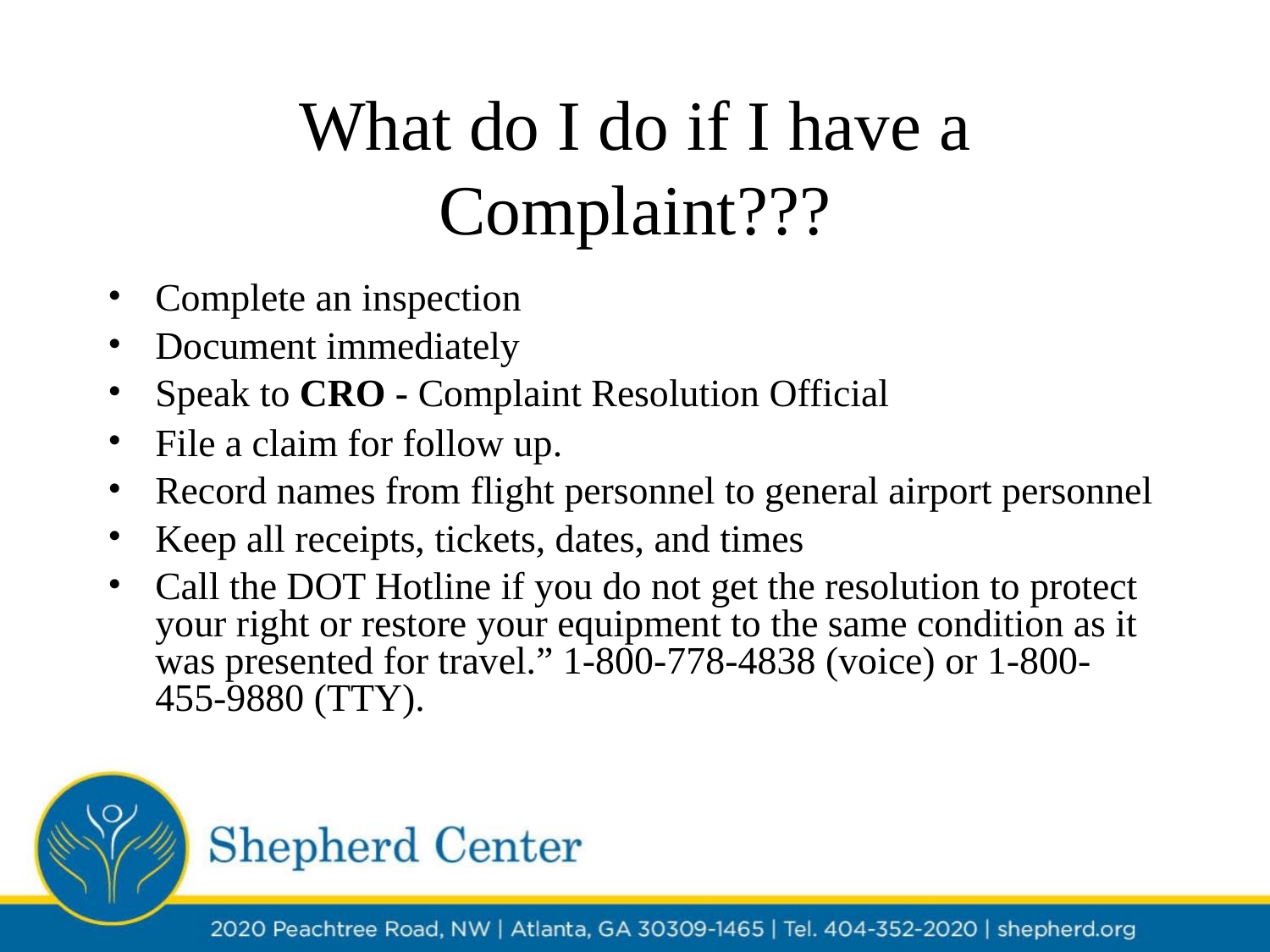

# What do I do if I have a Complaint???
Complete an inspection
Document immediately
Speak to CRO - Complaint Resolution Official
File a claim for follow up.
Record names from flight personnel to general airport personnel
Keep all receipts, tickets, dates, and times
Call the DOT Hotline if you do not get the resolution to protect your right or restore your equipment to the same condition as it was presented for travel.” 1-800-778-4838 (voice) or 1-800-455-9880 (TTY).